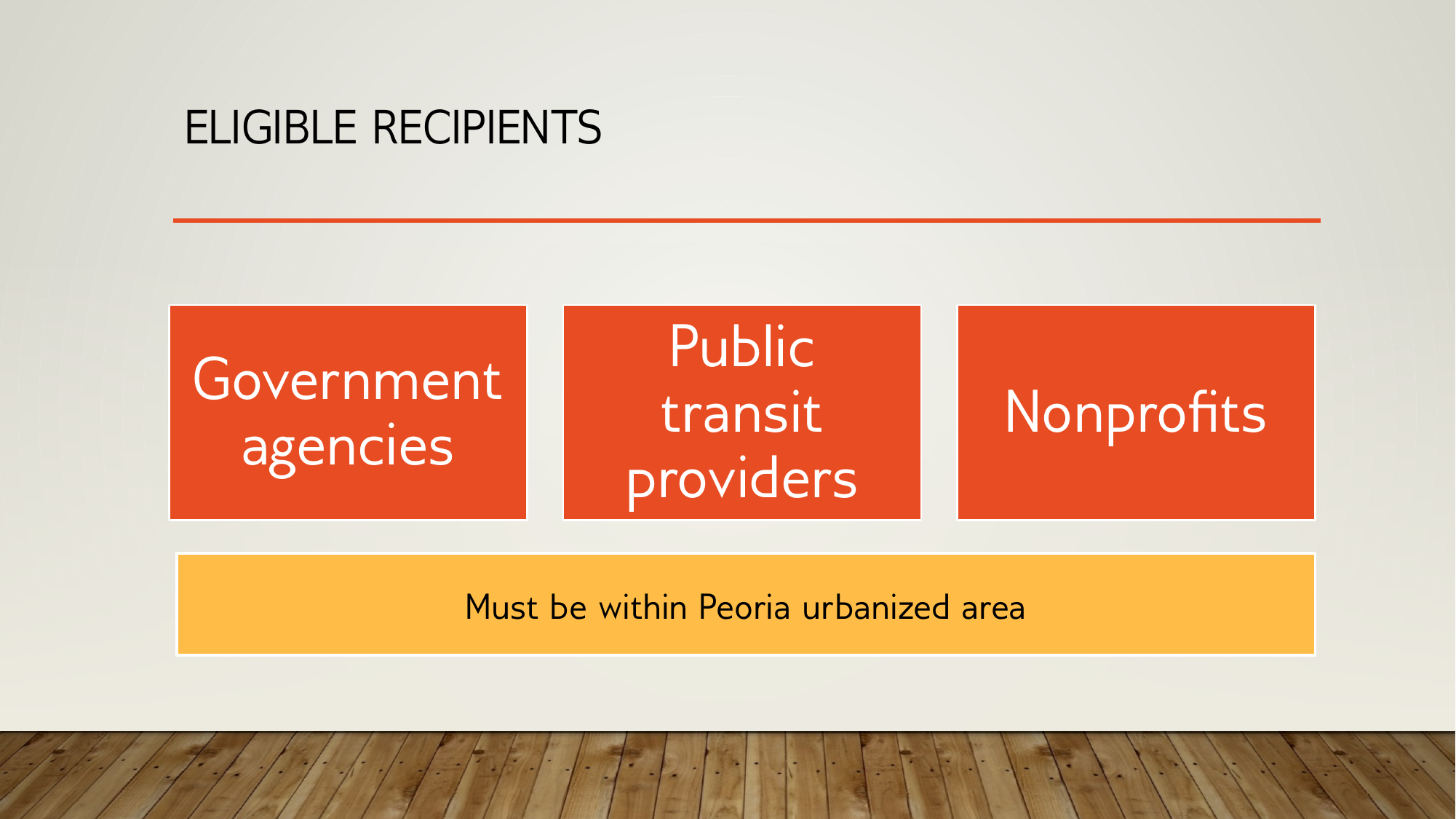

# Eligible recipients
Government agencies
Public transit providers
Nonprofits
Must be within Peoria urbanized area